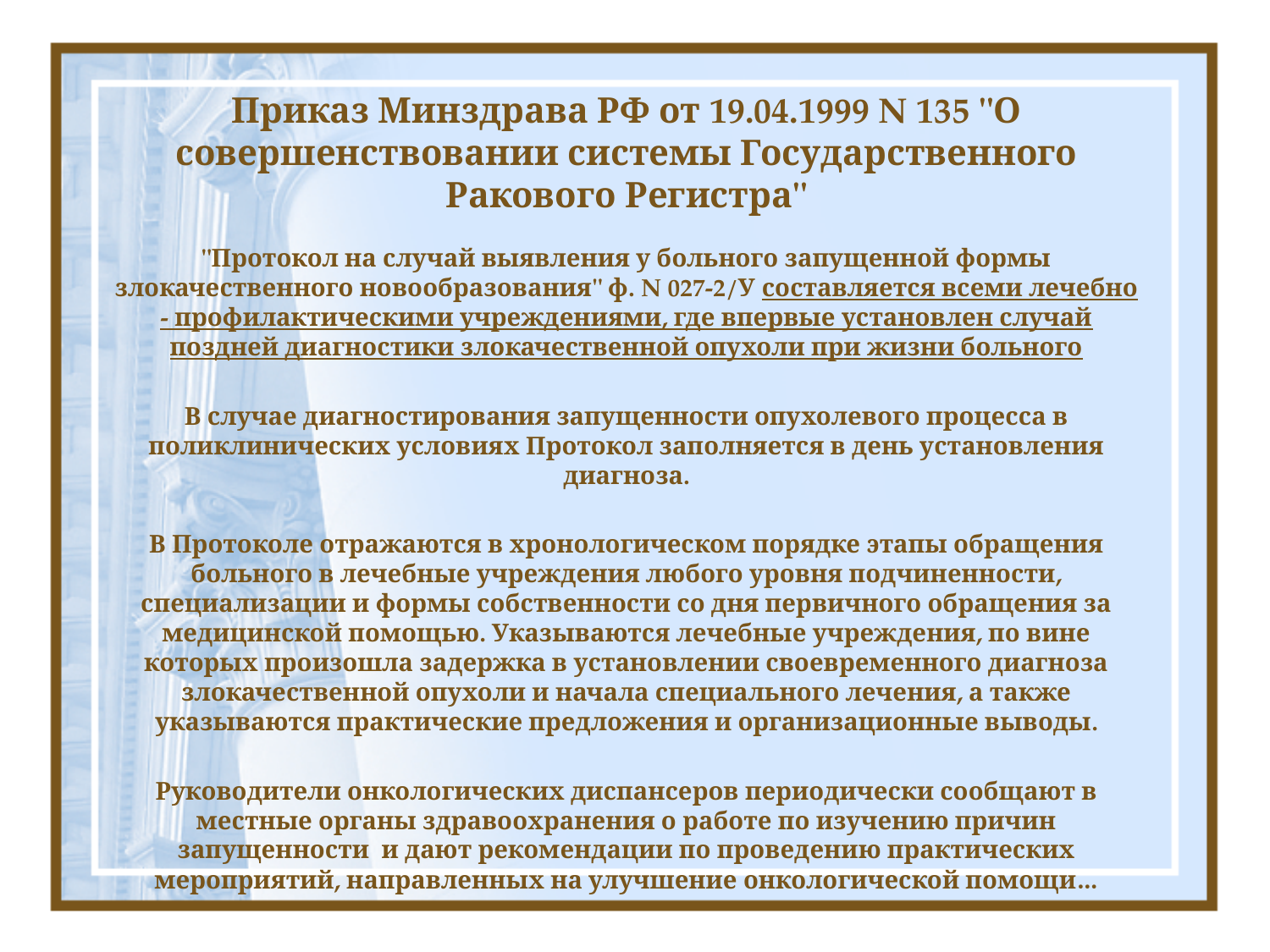

# Приказ Минздрава РФ от 19.04.1999 N 135 "О совершенствовании системы Государственного Ракового Регистра"
"Протокол на случай выявления у больного запущенной формы злокачественного новообразования" ф. N 027-2/У составляется всеми лечебно - профилактическими учреждениями, где впервые установлен случай поздней диагностики злокачественной опухоли при жизни больного

В случае диагностирования запущенности опухолевого процесса в поликлинических условиях Протокол заполняется в день установления диагноза.

В Протоколе отражаются в хронологическом порядке этапы обращения больного в лечебные учреждения любого уровня подчиненности, специализации и формы собственности со дня первичного обращения за медицинской помощью. Указываются лечебные учреждения, по вине которых произошла задержка в установлении своевременного диагноза злокачественной опухоли и начала специального лечения, а также указываются практические предложения и организационные выводы.

Руководители онкологических диспансеров периодически сообщают в местные органы здравоохранения о работе по изучению причин запущенности  и дают рекомендации по проведению практических мероприятий, направленных на улучшение онкологической помощи…